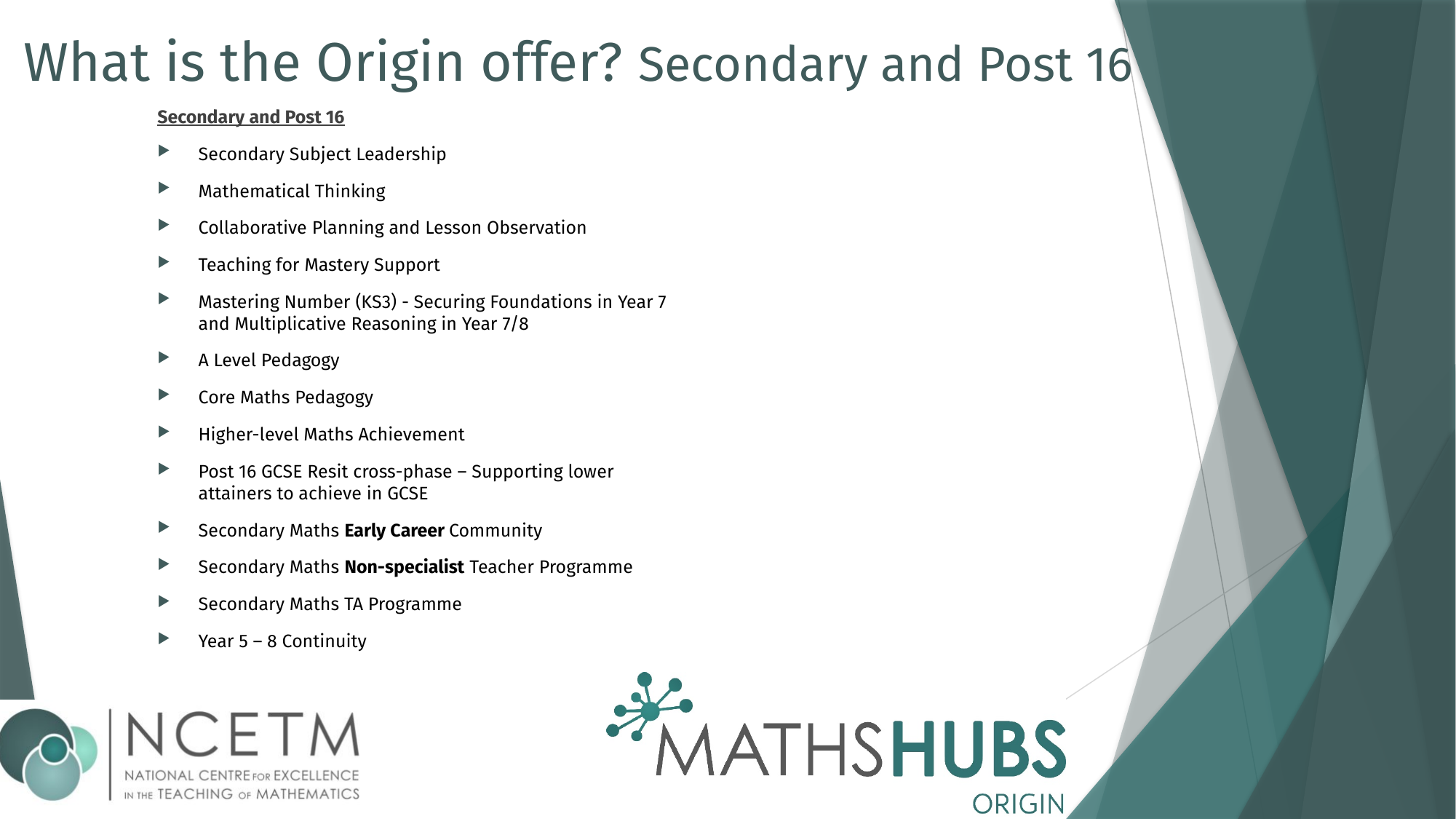

# What is the Origin offer? Secondary and Post 16
Secondary and Post 16
Secondary Subject Leadership
Mathematical Thinking
Collaborative Planning and Lesson Observation
Teaching for Mastery Support
Mastering Number (KS3) - Securing Foundations in Year 7 and Multiplicative Reasoning in Year 7/8
A Level Pedagogy
Core Maths Pedagogy
Higher-level Maths Achievement
Post 16 GCSE Resit cross-phase – Supporting lower attainers to achieve in GCSE
Secondary Maths Early Career Community
Secondary Maths Non-specialist Teacher Programme
Secondary Maths TA Programme
Year 5 – 8 Continuity